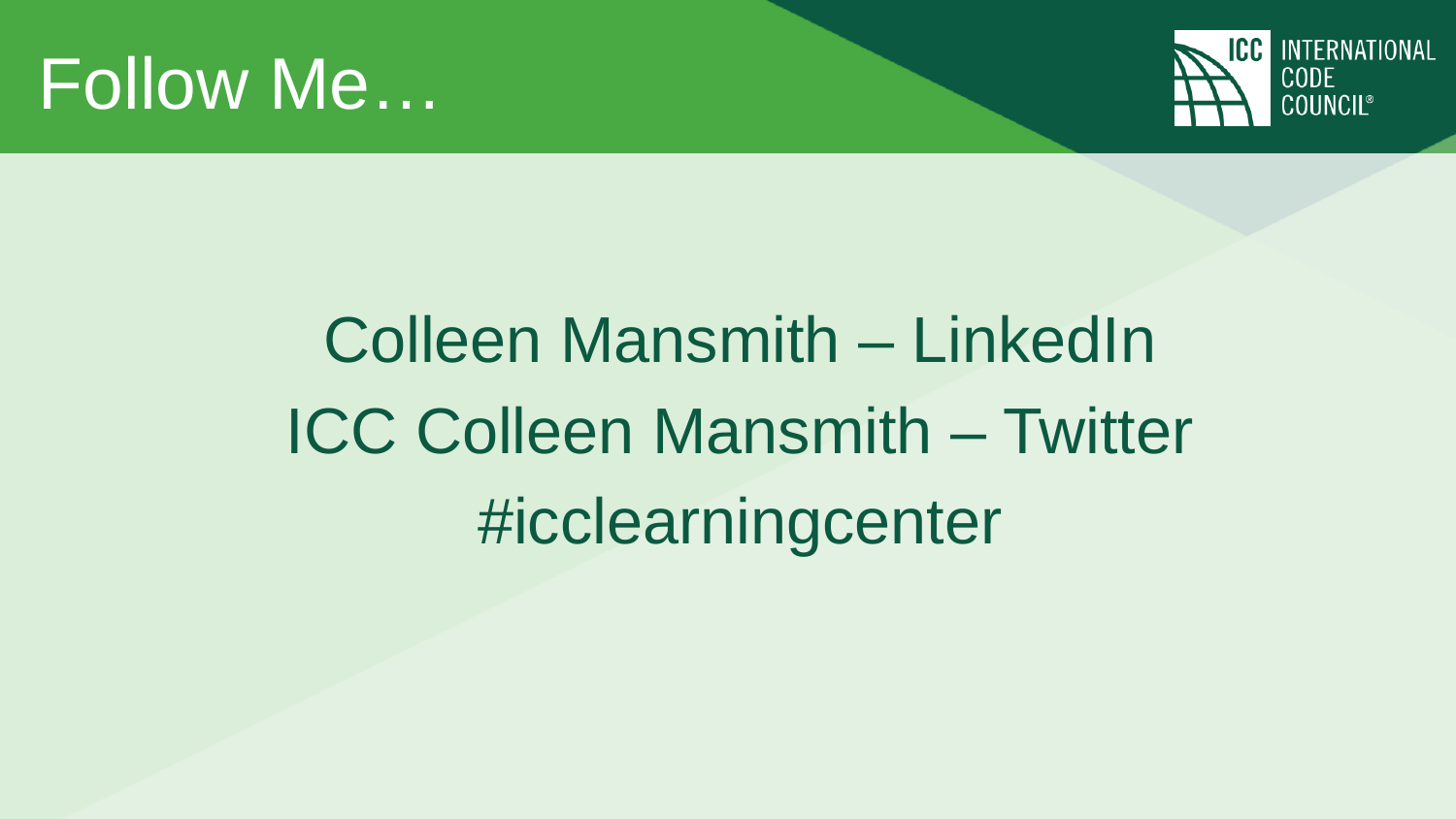

# Follow Me…

Colleen Mansmith – LinkedIn
ICC Colleen Mansmith – Twitter
#icclearningcenter